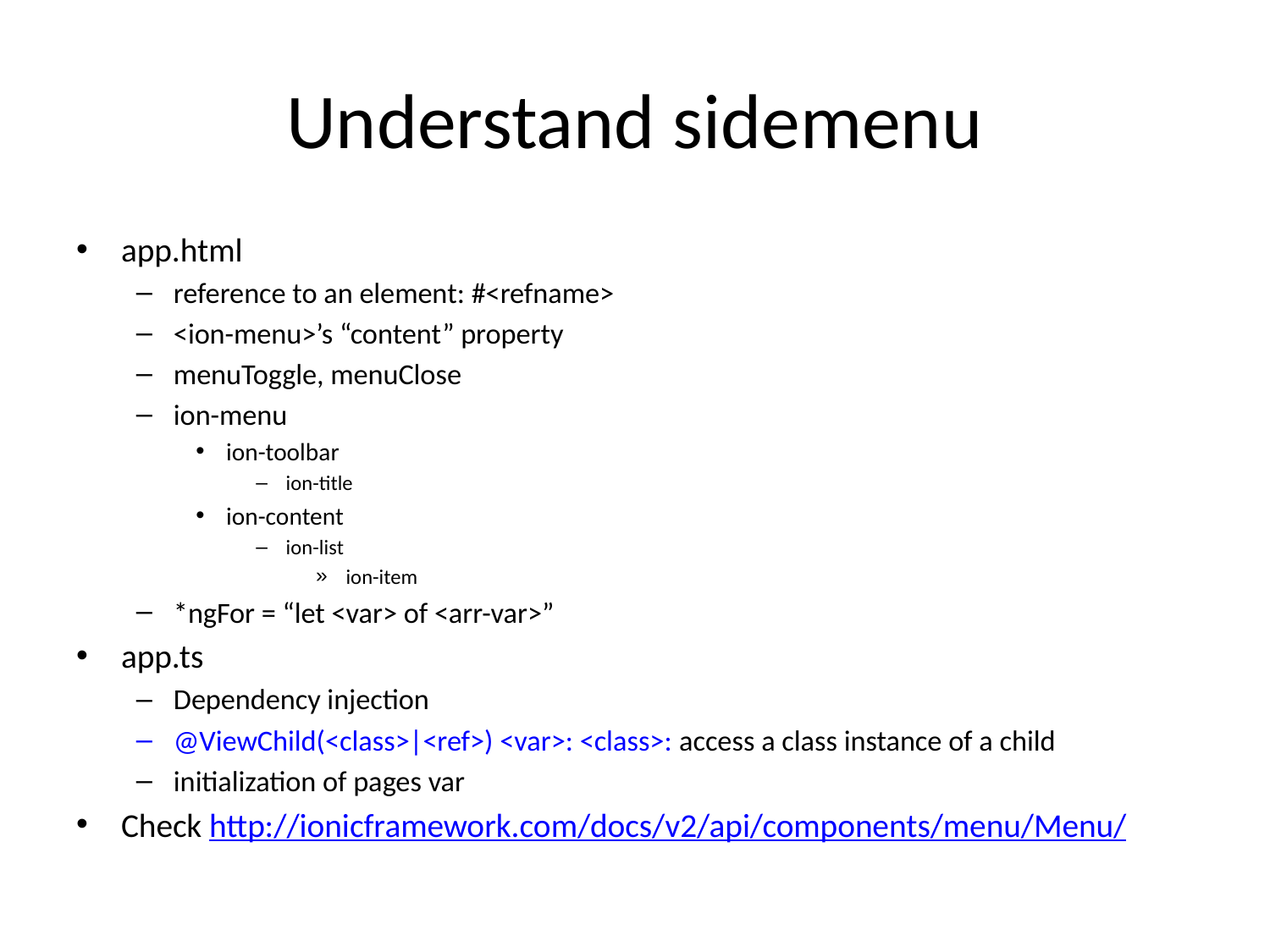

# Understand sidemenu
app.html
reference to an element: #<refname>
<ion-menu>’s “content” property
menuToggle, menuClose
ion-menu
ion-toolbar
ion-title
ion-content
ion-list
ion-item
*ngFor = “let <var> of <arr-var>”
app.ts
Dependency injection
@ViewChild(<class>|<ref>) <var>: <class>: access a class instance of a child
initialization of pages var
Check http://ionicframework.com/docs/v2/api/components/menu/Menu/